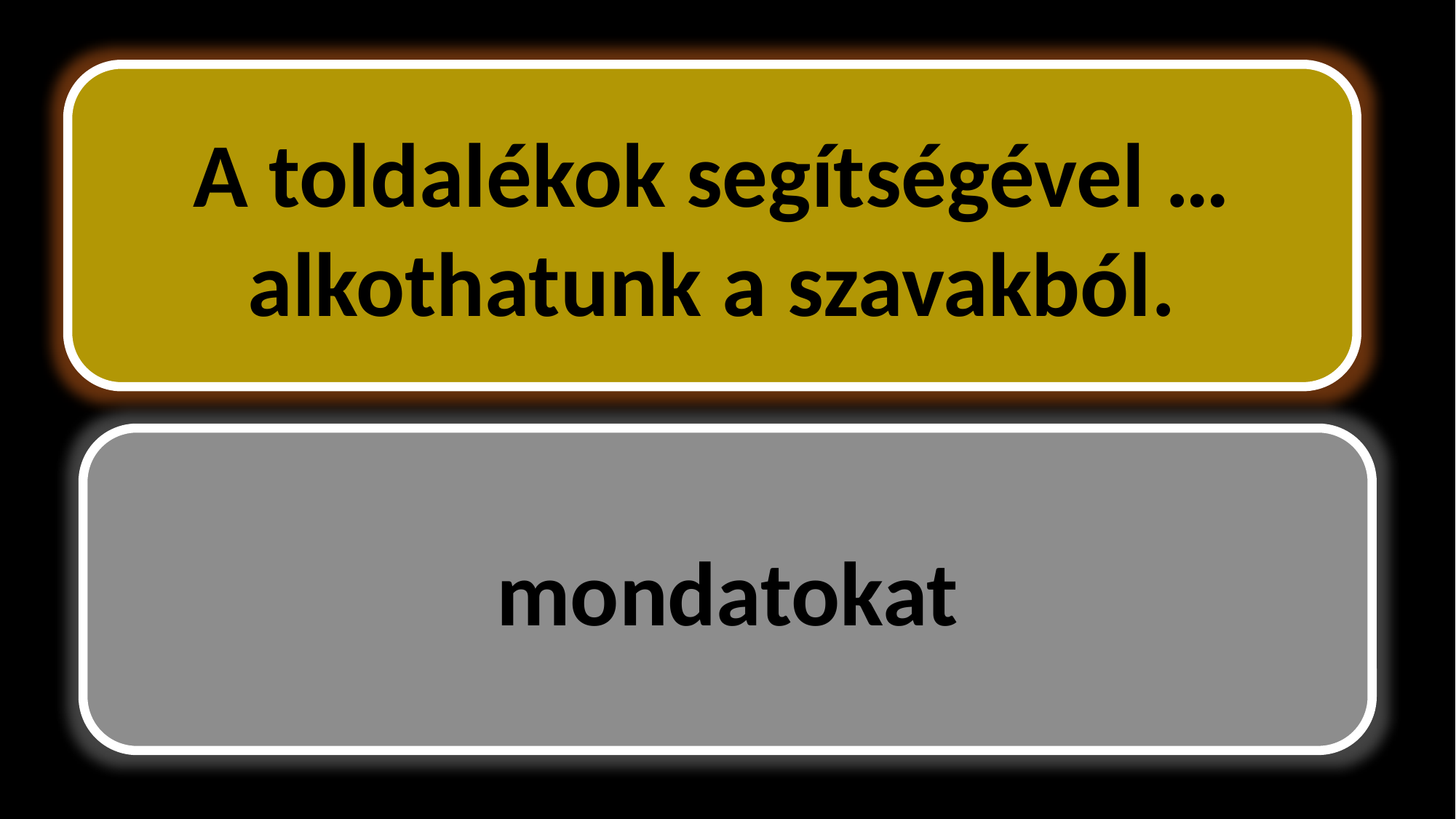

A toldalékok segítségével … alkothatunk a szavakból.
mondatokat